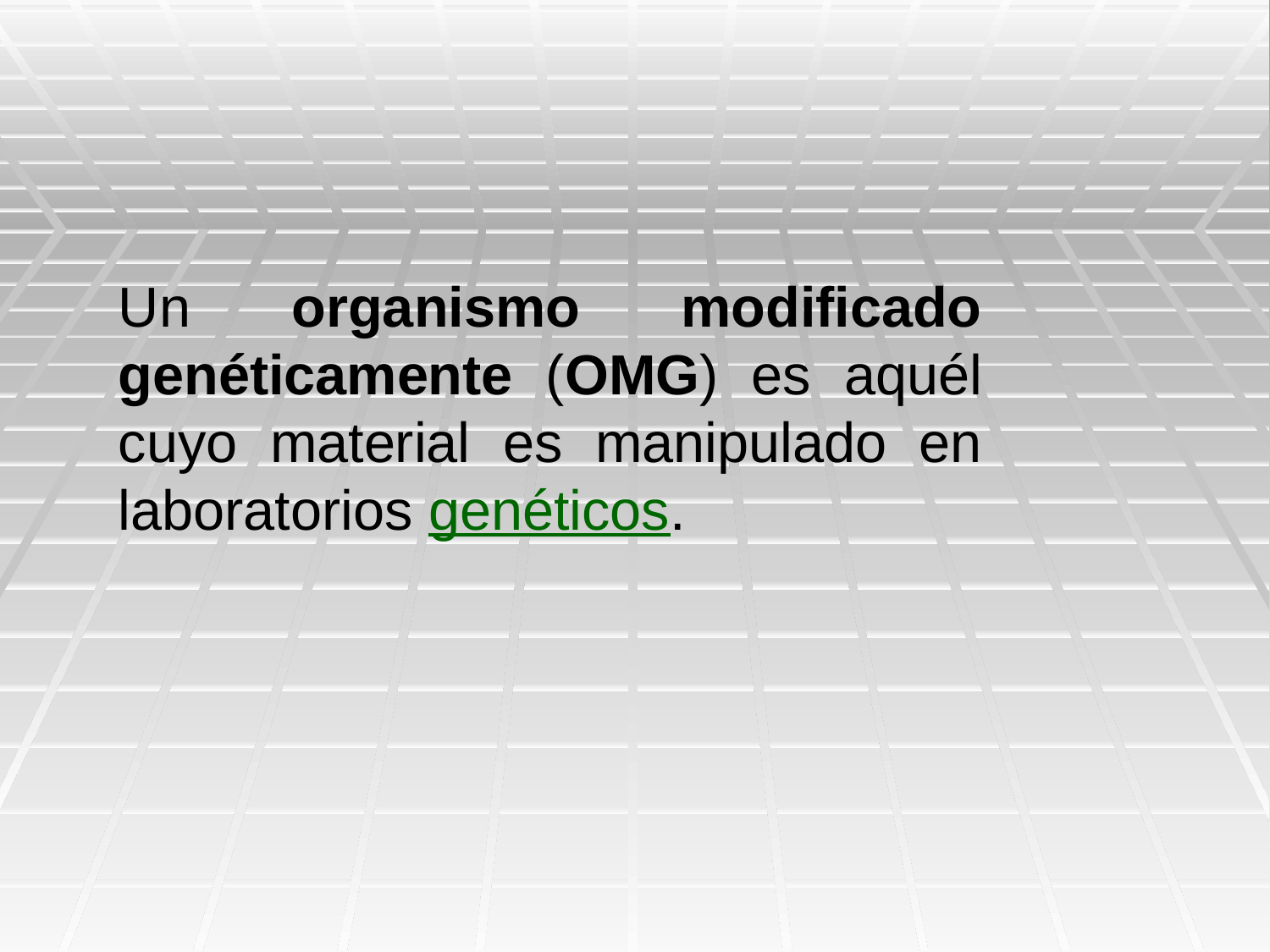

Un organismo modificado genéticamente (OMG) es aquél cuyo material es manipulado en laboratorios genéticos.